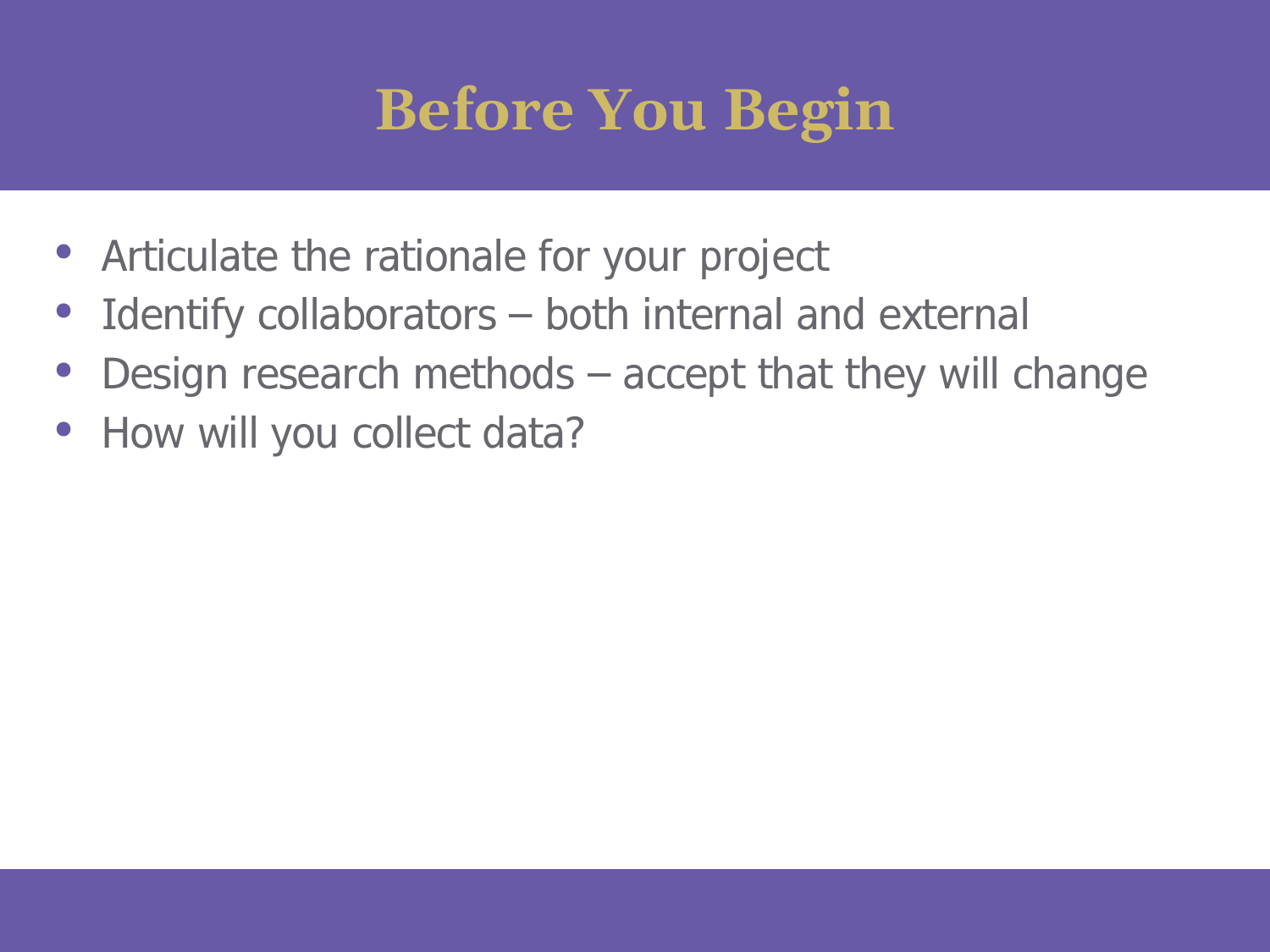

# Before You Begin
Articulate the rationale for your project
Identify collaborators – both internal and external
Design research methods – accept that they will change
How will you collect data?